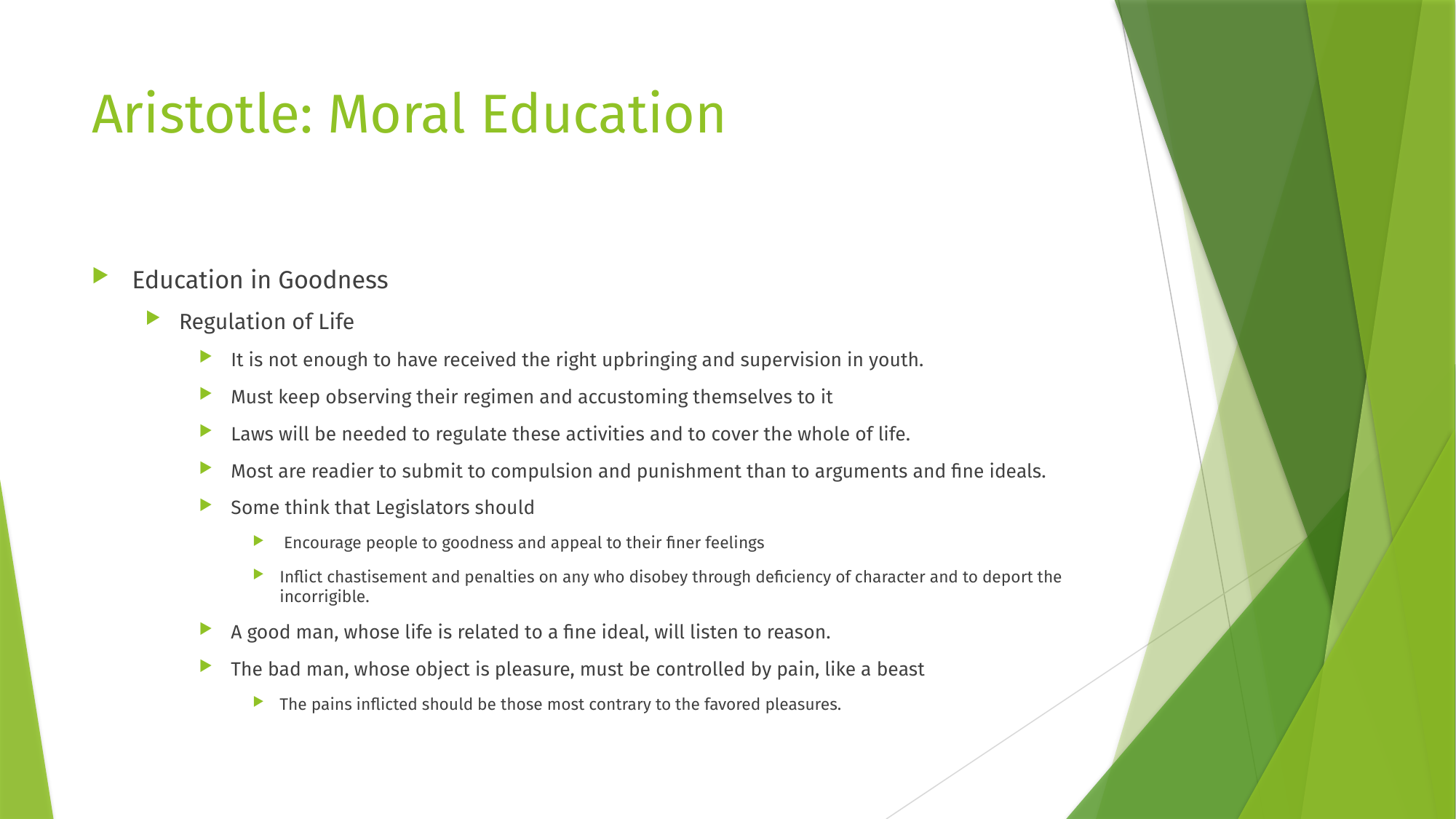

# Aristotle: Moral Education
Education in Goodness
Regulation of Life
 It is not enough to have received the right upbringing and supervision in youth.
 Must keep observing their regimen and accustoming themselves to it
 Laws will be needed to regulate these activities and to cover the whole of life.
 Most are readier to submit to compulsion and punishment than to arguments and fine ideals.
 Some think that Legislators should
 Encourage people to goodness and appeal to their finer feelings
Inflict chastisement and penalties on any who disobey through deficiency of character and to deport the incorrigible.
 A good man, whose life is related to a fine ideal, will listen to reason.
 The bad man, whose object is pleasure, must be controlled by pain, like a beast
The pains inflicted should be those most contrary to the favored pleasures.